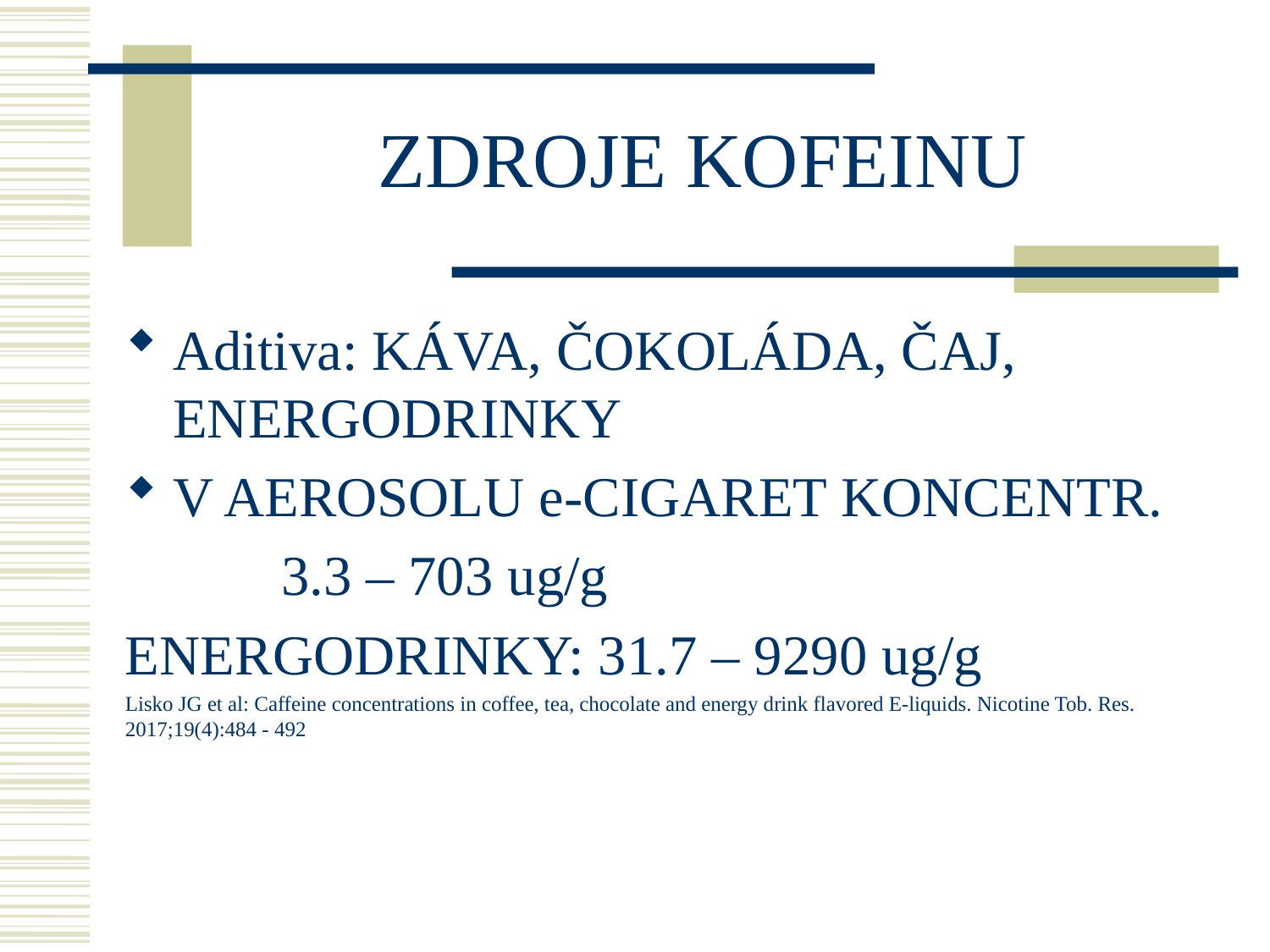

# ZDROJE KOFEINU
Aditiva: KÁVA, ČOKOLÁDA, ČAJ, ENERGODRINKY
V AEROSOLU e-CIGARET KONCENTR.
           3.3 – 703 ug/g
ENERGODRINKY: 31.7 – 9290 ug/g
Lisko JG et al: Caffeine concentrations in coffee, tea, chocolate and energy drink flavored E-liquids. Nicotine Tob. Res. 2017;19(4):484 - 492